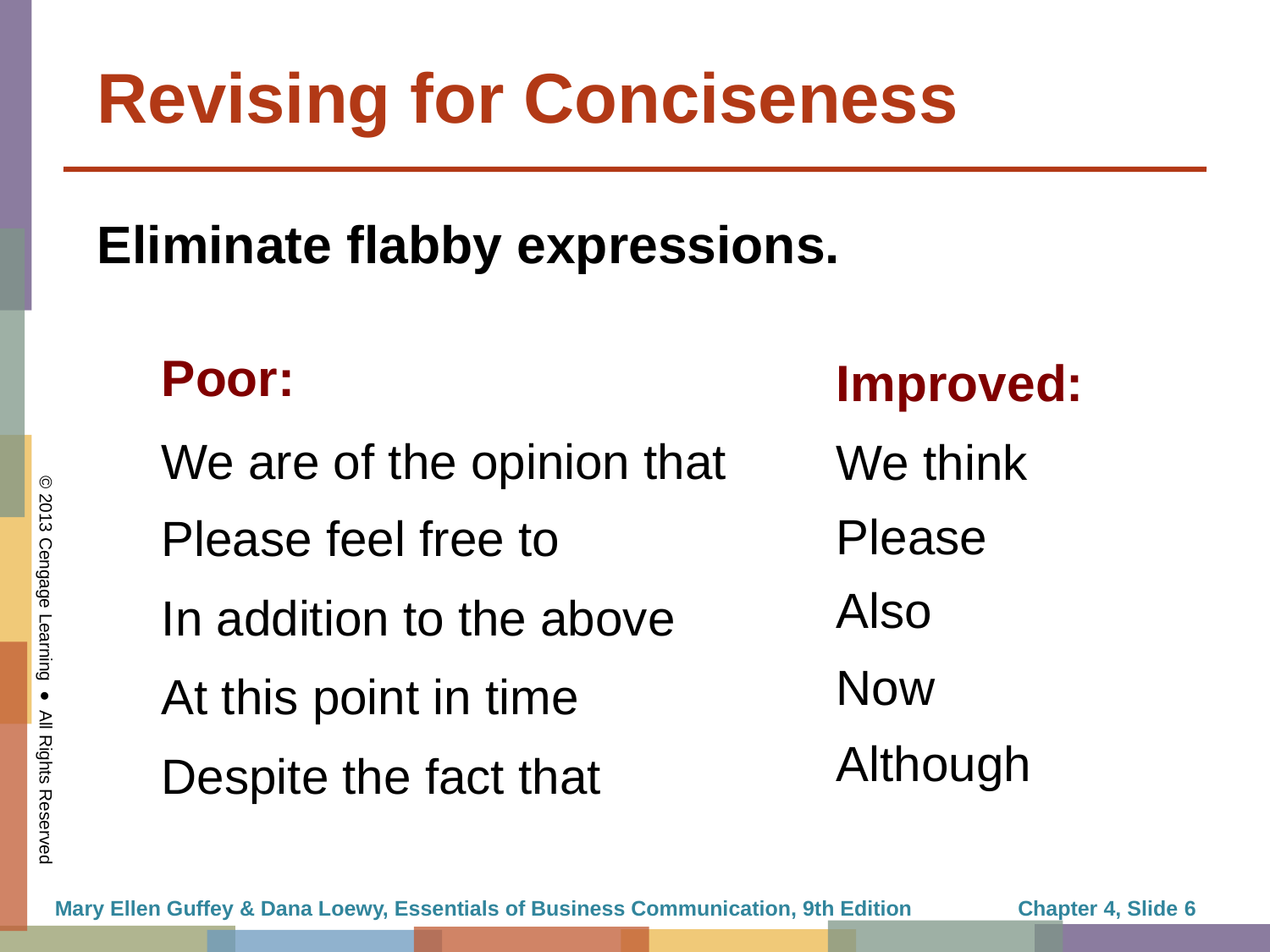

# Revising for Conciseness
Eliminate flabby expressions.
| Poor: |
| --- |
| We are of the opinion that |
| Please feel free to |
| In addition to the above |
| At this point in time |
| Despite the fact that |
Improved:
We think
Please
Also
Now
Although
Mary Ellen Guffey & Dana Loewy, Essentials of Business Communication, 9th Edition
Chapter 4, Slide 6